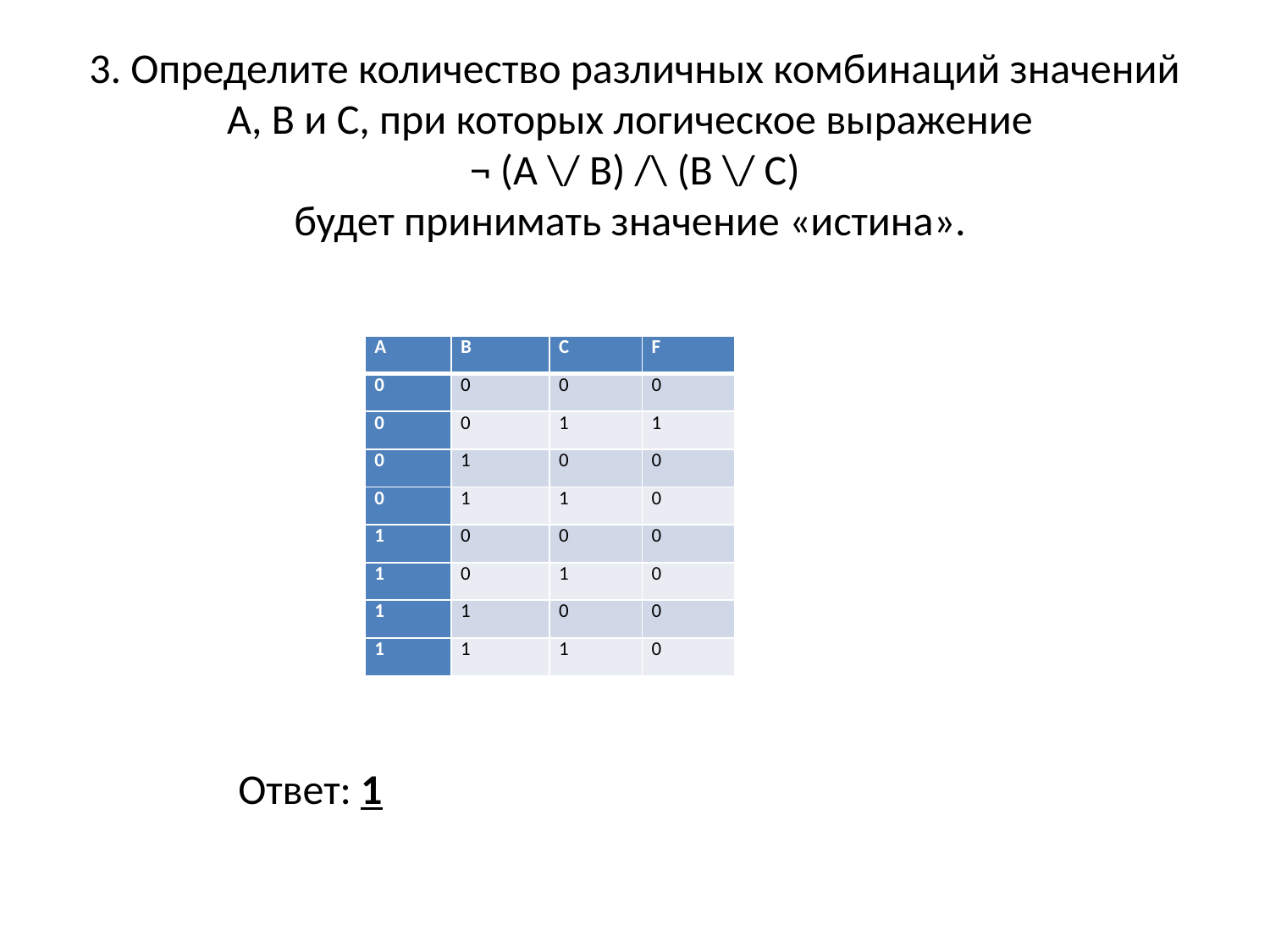

# 3. Определите количество различных комбинаций значений A, B и С, при которых логическое выражение ¬ (A \/ B) /\ (B \/ C) будет принимать значение «истина».
| А | В | С | F |
| --- | --- | --- | --- |
| 0 | 0 | 0 | 0 |
| 0 | 0 | 1 | 1 |
| 0 | 1 | 0 | 0 |
| 0 | 1 | 1 | 0 |
| 1 | 0 | 0 | 0 |
| 1 | 0 | 1 | 0 |
| 1 | 1 | 0 | 0 |
| 1 | 1 | 1 | 0 |
Ответ: 1